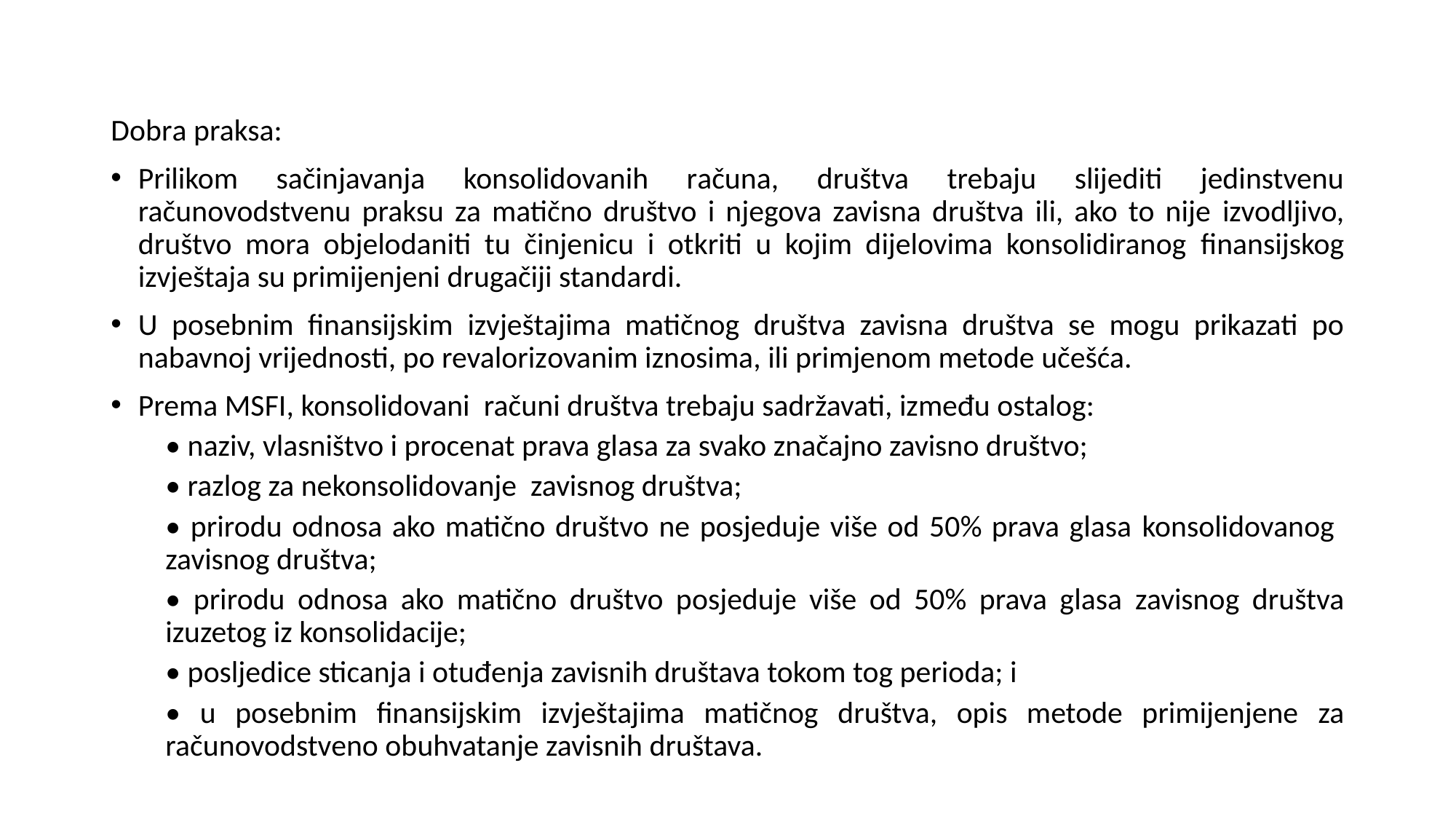

Dobra praksa:
Prilikom sačinjavanja konsolidovanih računa, društva trebaju slijediti jedinstvenu računovodstvenu praksu za matično društvo i njegova zavisna društva ili, ako to nije izvodljivo, društvo mora objelodaniti tu činjenicu i otkriti u kojim dijelovima konsolidiranog finansijskog izvještaja su primijenjeni drugačiji standardi.
U posebnim finansijskim izvještajima matičnog društva zavisna društva se mogu prikazati po nabavnoj vrijednosti, po revalorizovanim iznosima, ili primjenom metode učešća.
Prema MSFI, konsolidovani  računi društva trebaju sadržavati, između ostalog:
• naziv, vlasništvo i procenat prava glasa za svako značajno zavisno društvo;
• razlog za nekonsolidovanje  zavisnog društva;
• prirodu odnosa ako matično društvo ne posjeduje više od 50% prava glasa konsolidovanog  zavisnog društva;
• prirodu odnosa ako matično društvo posjeduje više od 50% prava glasa zavisnog društva izuzetog iz konsolidacije;
• posljedice sticanja i otuđenja zavisnih društava tokom tog perioda; i
• u posebnim finansijskim izvještajima matičnog društva, opis metode primijenjene za računovodstveno obuhvatanje zavisnih društava.